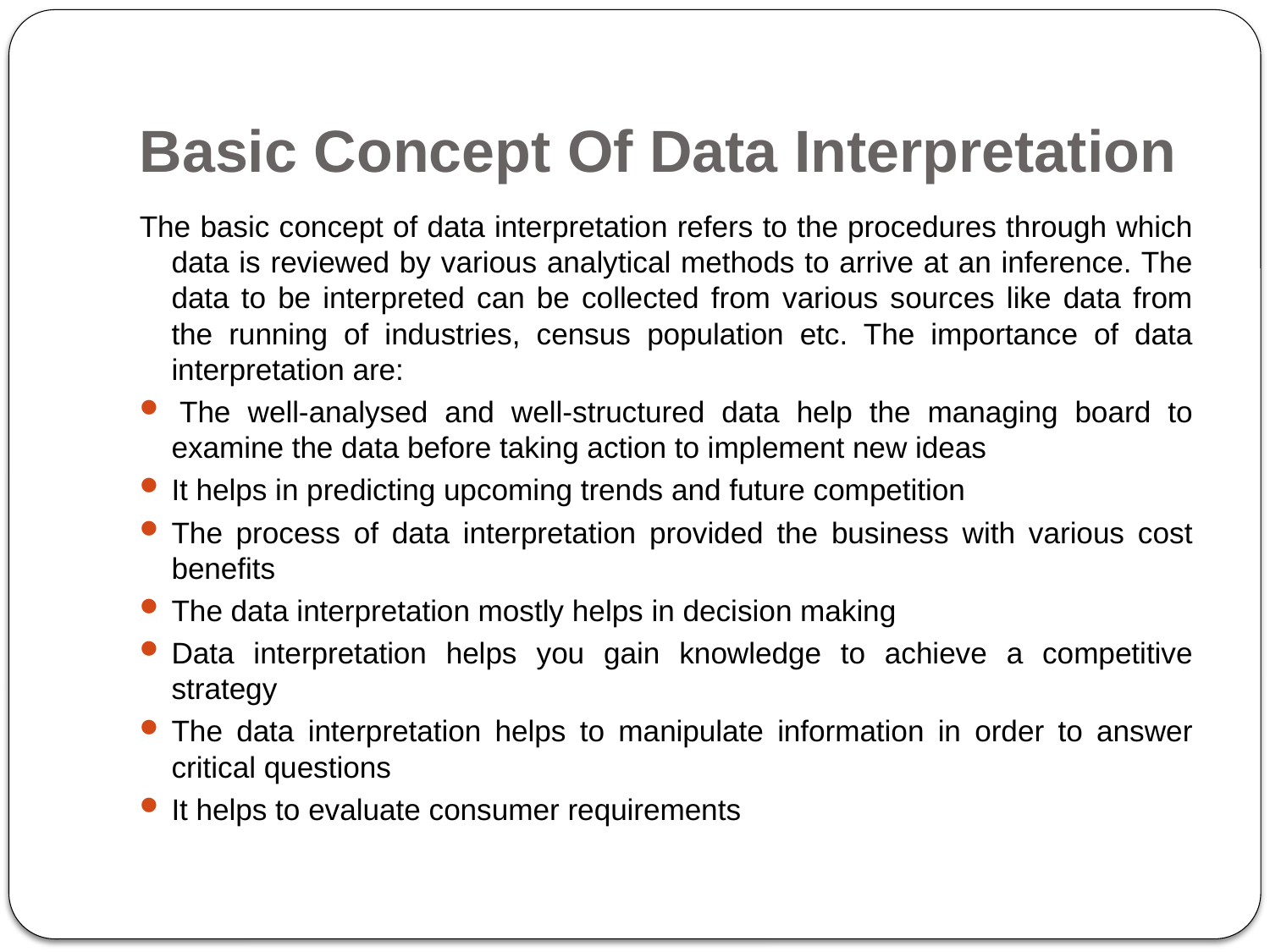

# Basic Concept Of Data Interpretation
The basic concept of data interpretation refers to the procedures through which data is reviewed by various analytical methods to arrive at an inference. The data to be interpreted can be collected from various sources like data from the running of industries, census population etc. The importance of data interpretation are:
 The well-analysed and well-structured data help the managing board to examine the data before taking action to implement new ideas
It helps in predicting upcoming trends and future competition
The process of data interpretation provided the business with various cost benefits
The data interpretation mostly helps in decision making
Data interpretation helps you gain knowledge to achieve a competitive strategy
The data interpretation helps to manipulate information in order to answer critical questions
It helps to evaluate consumer requirements